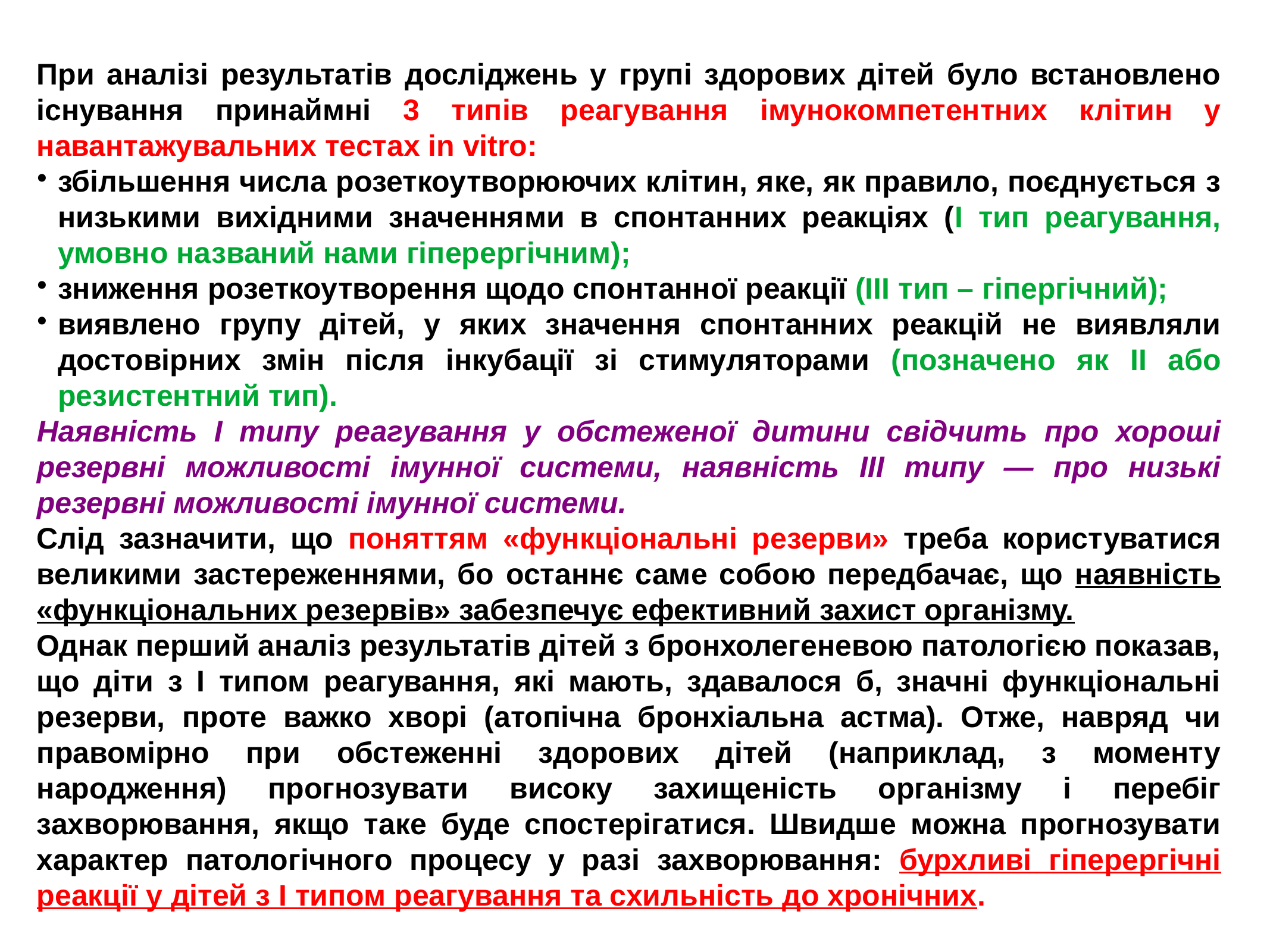

При аналізі результатів досліджень у групі здорових дітей було встановлено існування принаймні 3 типів реагування імунокомпетентних клітин у навантажувальних тестах in vitro:
збільшення числа розеткоутворюючих клітин, яке, як правило, поєднується з низькими вихідними значеннями в спонтанних реакціях (І тип реагування, умовно названий нами гіперергічним);
зниження розеткоутворення щодо спонтанної реакції (ІІІ тип – гіпергічний);
виявлено групу дітей, у яких значення спонтанних реакцій не виявляли достовірних змін після інкубації зі стимуляторами (позначено як ІІ або резистентний тип).
Наявність І типу реагування у обстеженої дитини свідчить про хороші резервні можливості імунної системи, наявність ІІІ типу — про низькі резервні можливості імунної системи.
Слід зазначити, що поняттям «функціональні резерви» треба користуватися великими застереженнями, бо останнє саме собою передбачає, що наявність «функціональних резервів» забезпечує ефективний захист організму.
Однак перший аналіз результатів дітей з бронхолегеневою патологією показав, що діти з І типом реагування, які мають, здавалося б, значні функціональні резерви, проте важко хворі (атопічна бронхіальна астма). Отже, навряд чи правомірно при обстеженні здорових дітей (наприклад, з моменту народження) прогнозувати високу захищеність організму і перебіг захворювання, якщо таке буде спостерігатися. Швидше можна прогнозувати характер патологічного процесу у разі захворювання: бурхливі гіперергічні реакції у дітей з І типом реагування та схильність до хронічних.